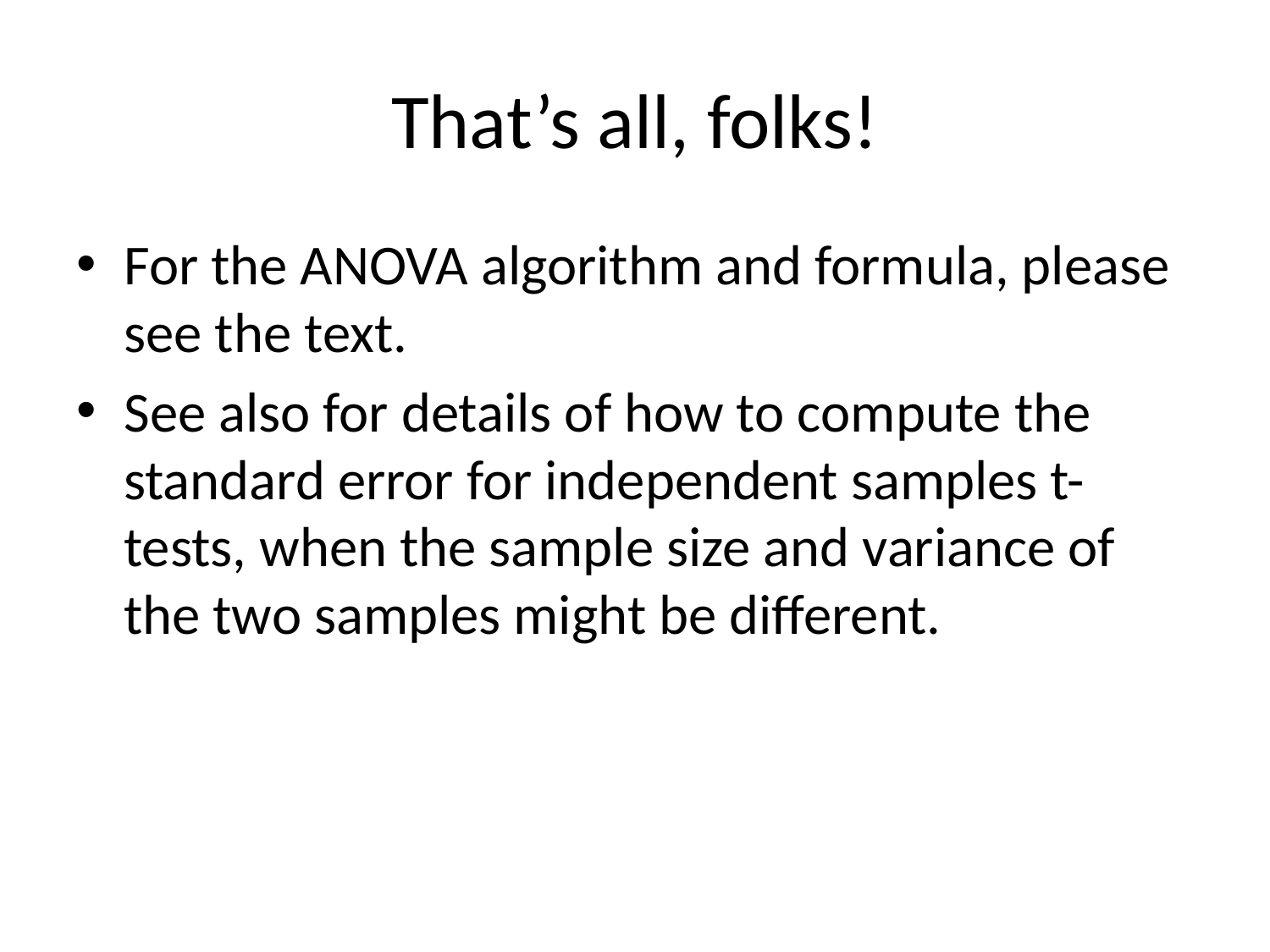

# That’s all, folks!
For the ANOVA algorithm and formula, please see the text.
See also for details of how to compute the standard error for independent samples t-tests, when the sample size and variance of the two samples might be different.